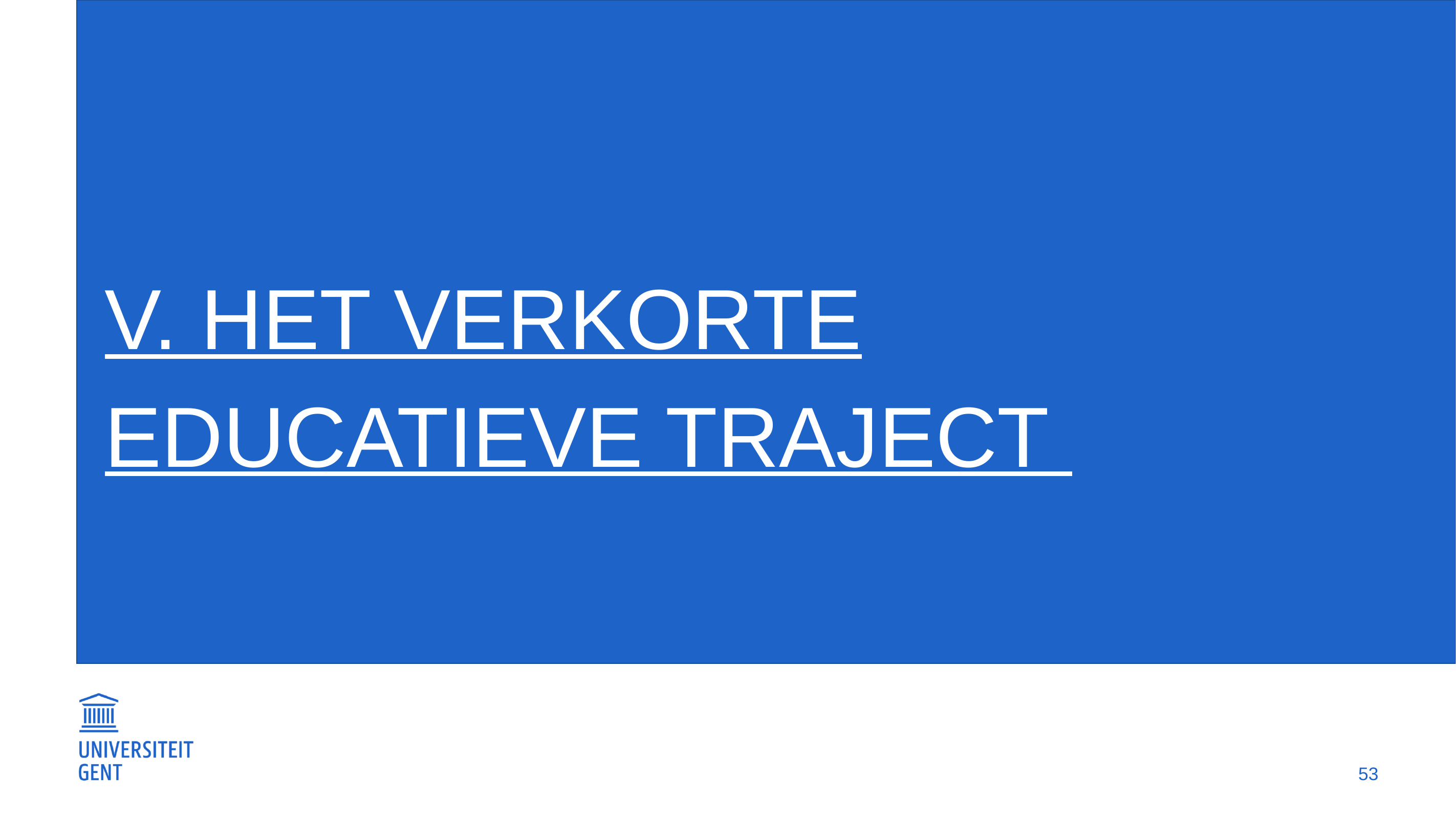

# V. Het verkorTe educatieve traject
53